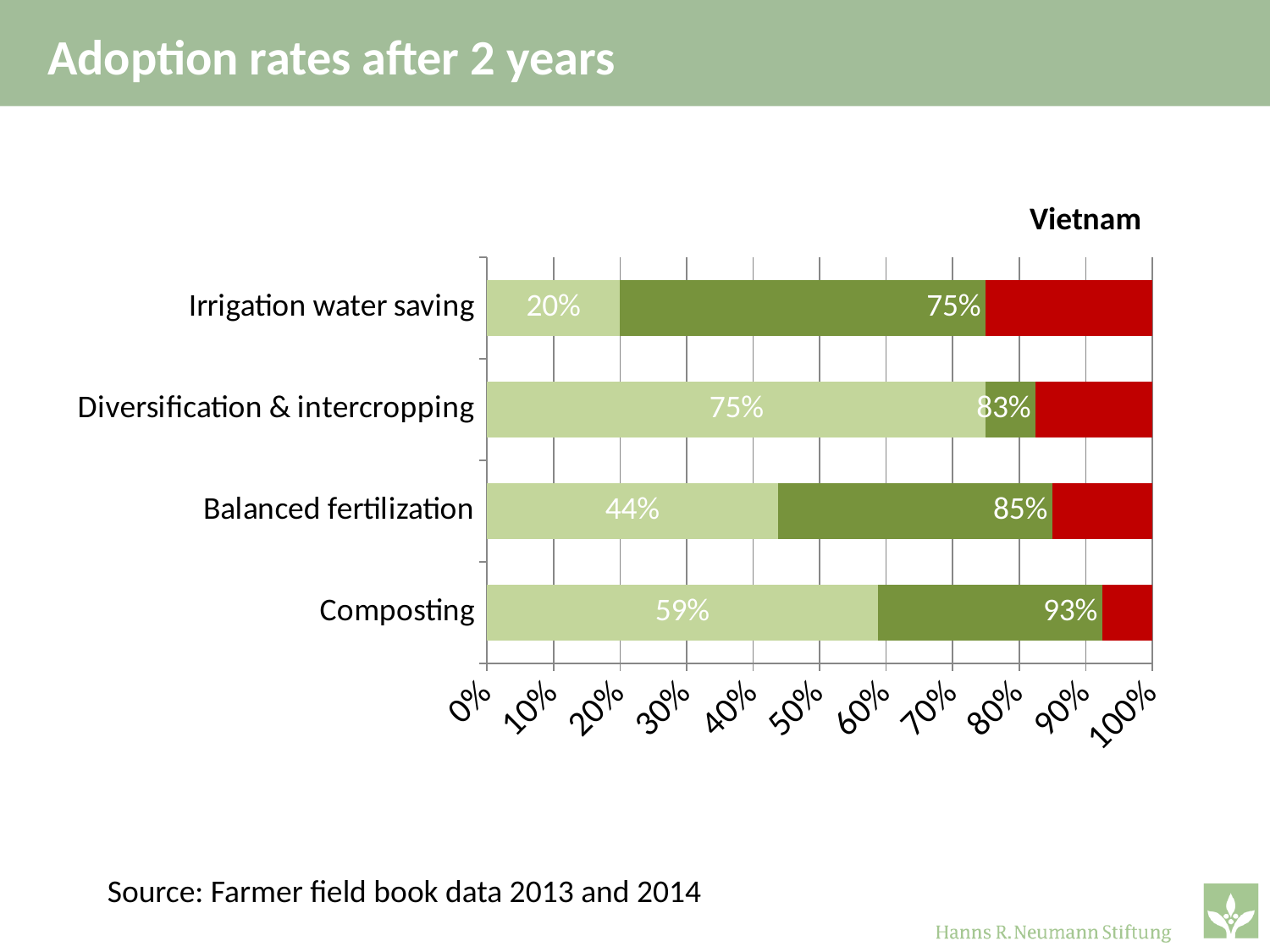

# Adoption rates after 2 years

### Chart: Vietnam

| Category | Non-adopter | Adoption Rate October 2014 | Adoption January 2013 |
|---|---|---|---|
|  | 1.0 | 0.925 | 0.5875 |
|  | 1.0 | 0.85 | 0.4375 |
|  | 1.0 | 0.825 | 0.75 |
|  | 1.0 | 0.75 | 0.2 |
Source: Farmer field book data 2013 and 2014